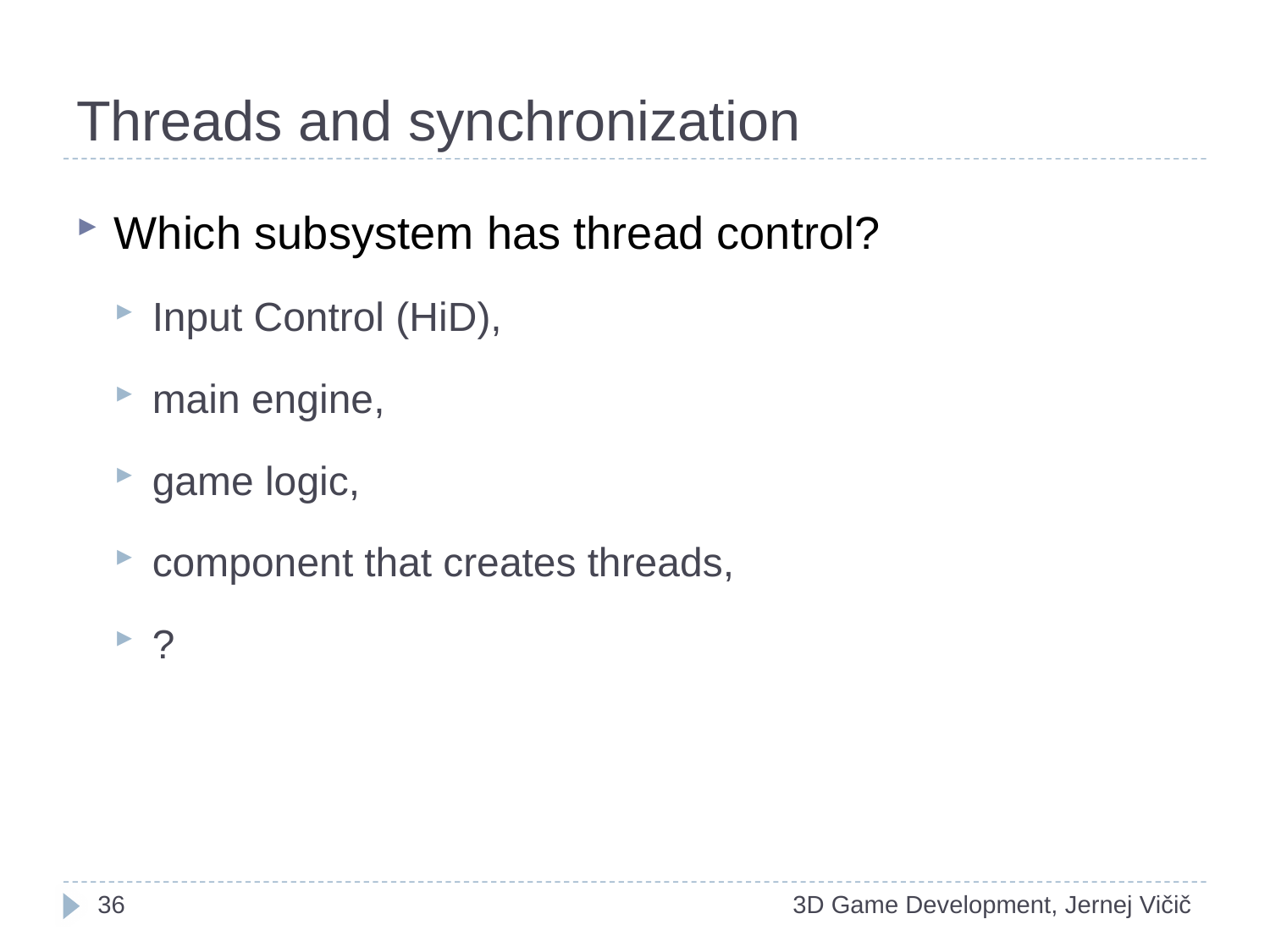

# Threads and synchronization
Which subsystem has thread control?
Input Control (HiD),
main engine,
game logic,
component that creates threads,
?
36
3D Game Development, Jernej Vičič